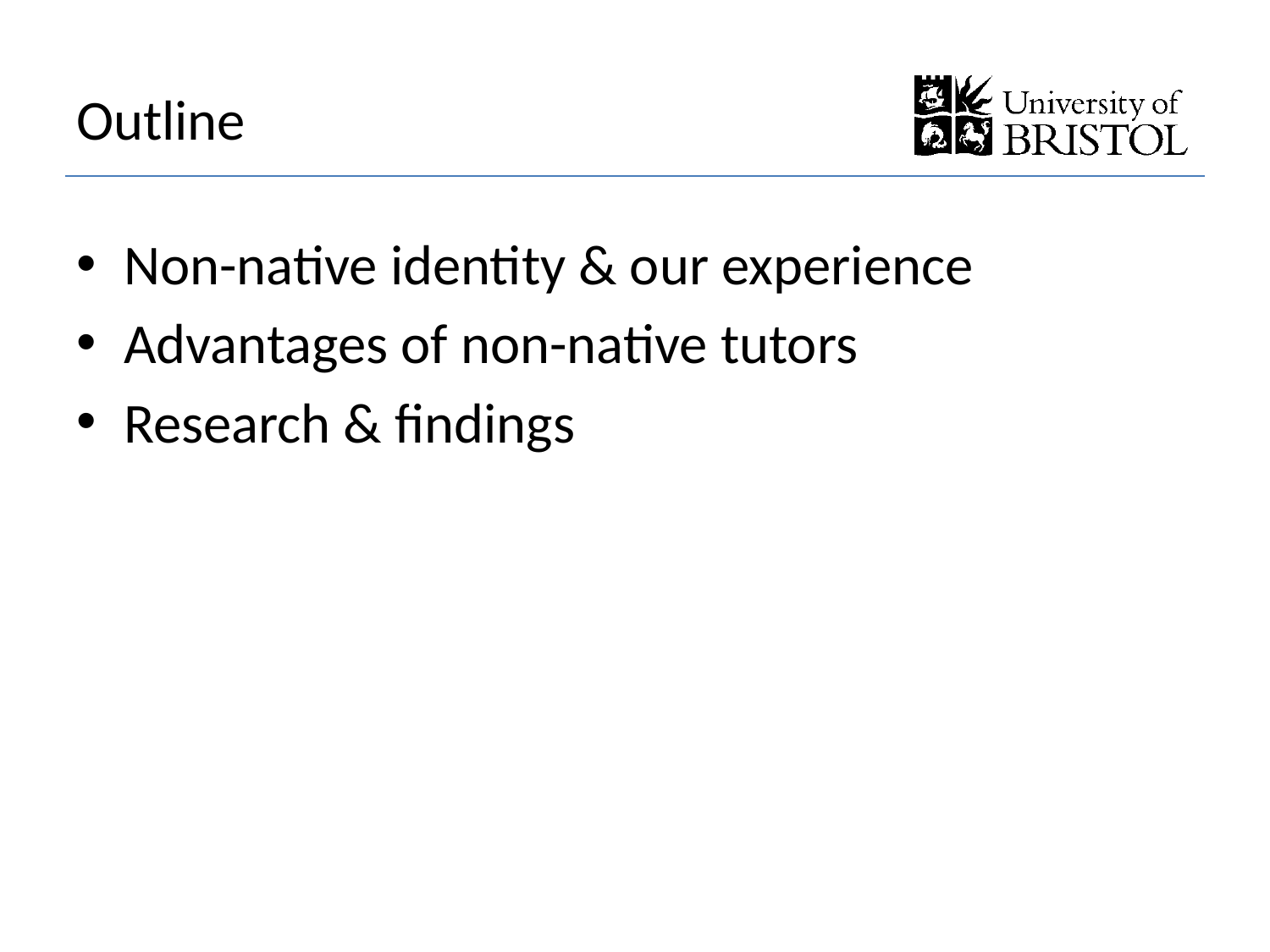

# Outline
Non-native identity & our experience
Advantages of non-native tutors
Research & findings